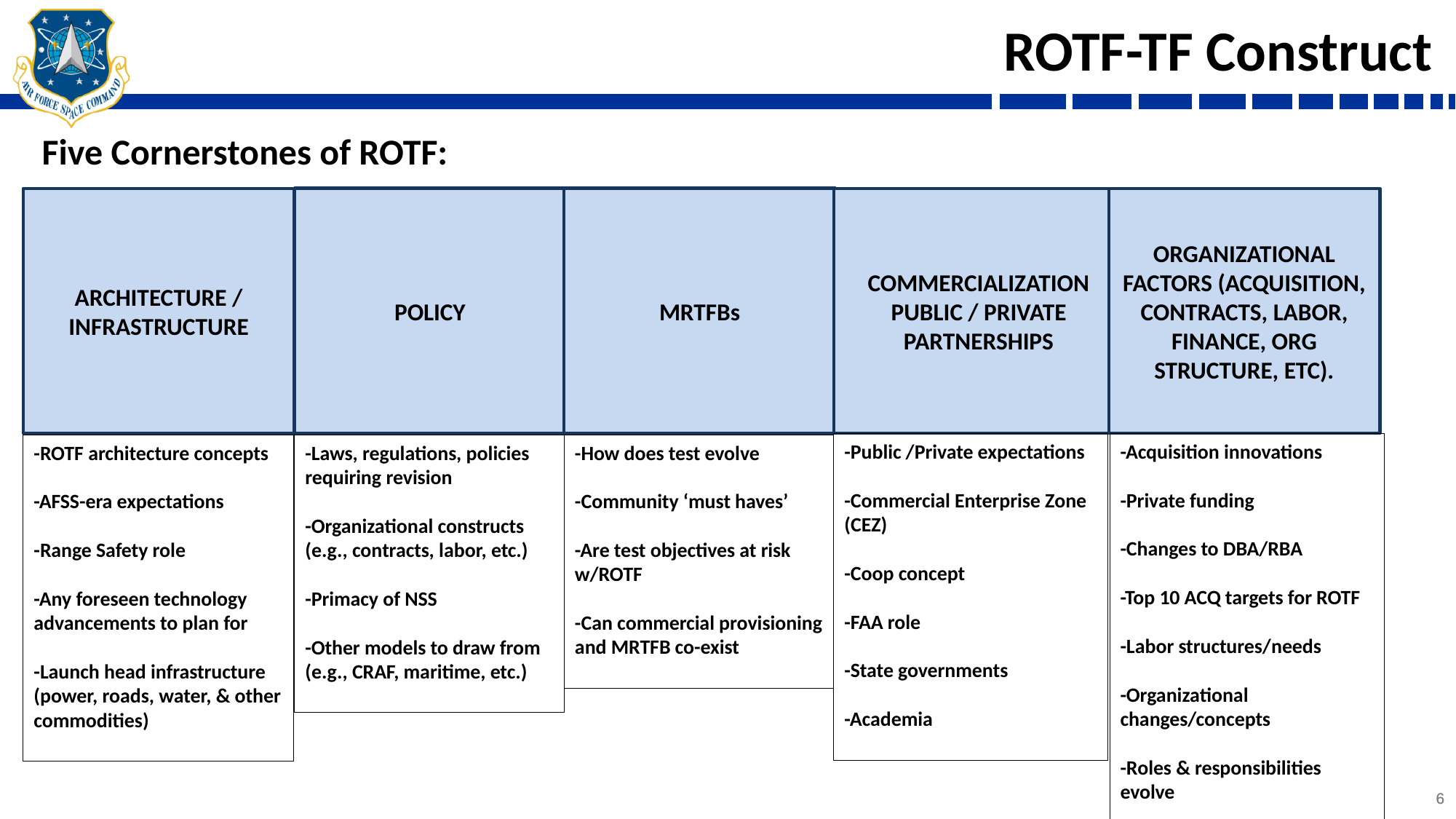

# ROTF-TF Construct
Five Cornerstones of ROTF:
POLICY
MRTFBs
COMMERCIALIZATION PUBLIC / PRIVATE PARTNERSHIPS
ORGANIZATIONAL FACTORS (ACQUISITION, CONTRACTS, LABOR, FINANCE, ORG STRUCTURE, ETC).
-Public /Private expectations

-Commercial Enterprise Zone (CEZ)

-Coop concept

-FAA role

-State governments

-Academia

-Acquisition innovations

-Private funding

-Changes to DBA/RBA

-Top 10 ACQ targets for ROTF

-Labor structures/needs

-Organizational changes/concepts

-Roles & responsibilities evolve

-How does test evolve

-Community ‘must haves’

-Are test objectives at risk
w/ROTF

-Can commercial provisioning and MRTFB co-exist

-Laws, regulations, policies
requiring revision

-Organizational constructs
(e.g., contracts, labor, etc.)

-Primacy of NSS

-Other models to draw from
(e.g., CRAF, maritime, etc.)

ARCHITECTURE / INFRASTRUCTURE
-ROTF architecture concepts

-AFSS-era expectations

-Range Safety role

-Any foreseen technology
advancements to plan for

-Launch head infrastructure
(power, roads, water, & other commodities)